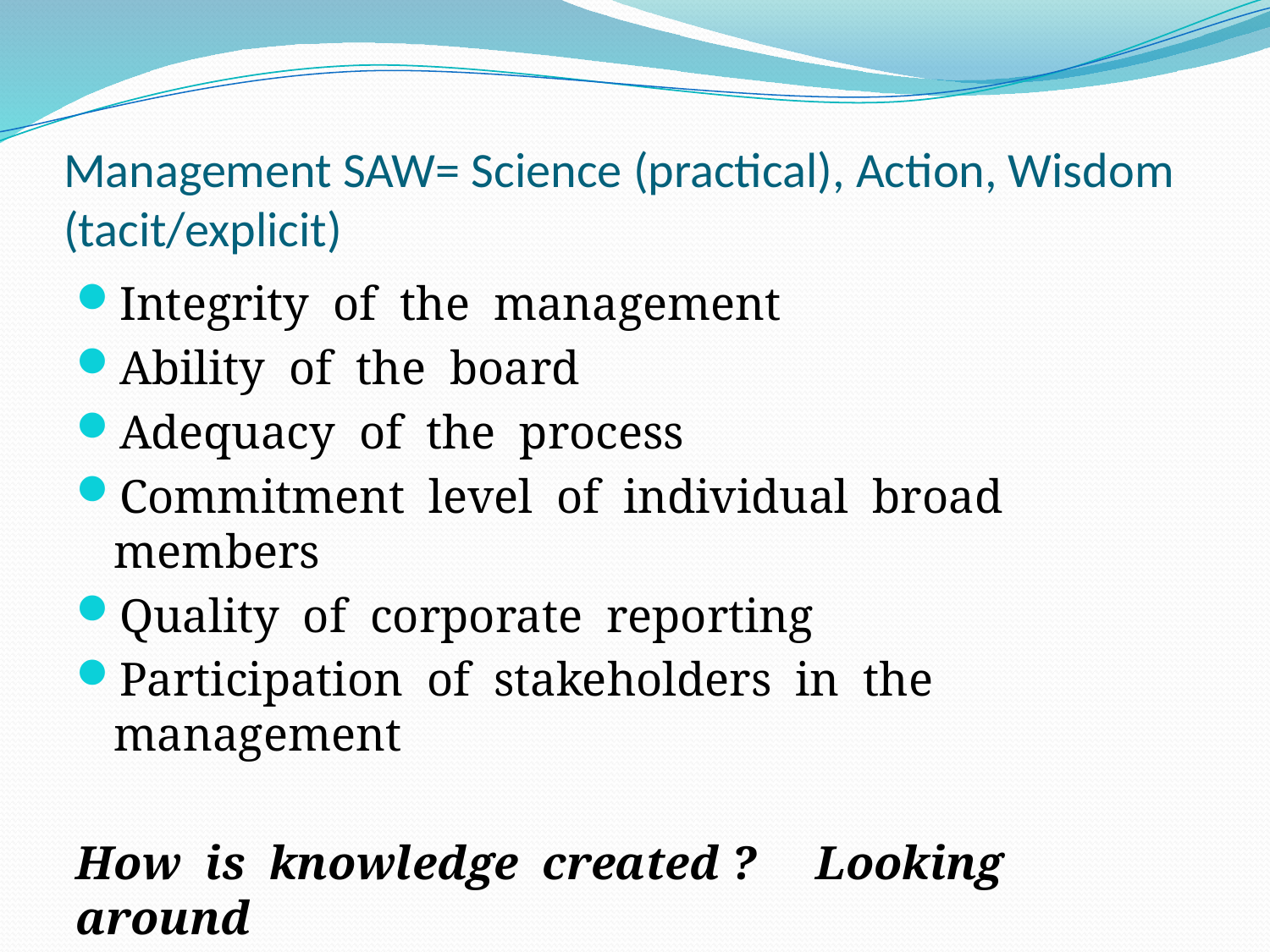

# Management SAW= Science (practical), Action, Wisdom (tacit/explicit)
Integrity  of  the  management
Ability  of  the  board
Adequacy  of  the  process
Commitment  level  of  individual  broad  members
Quality  of  corporate  reporting
Participation  of  stakeholders  in  the  management

How  is  knowledge  created ?     Looking  around